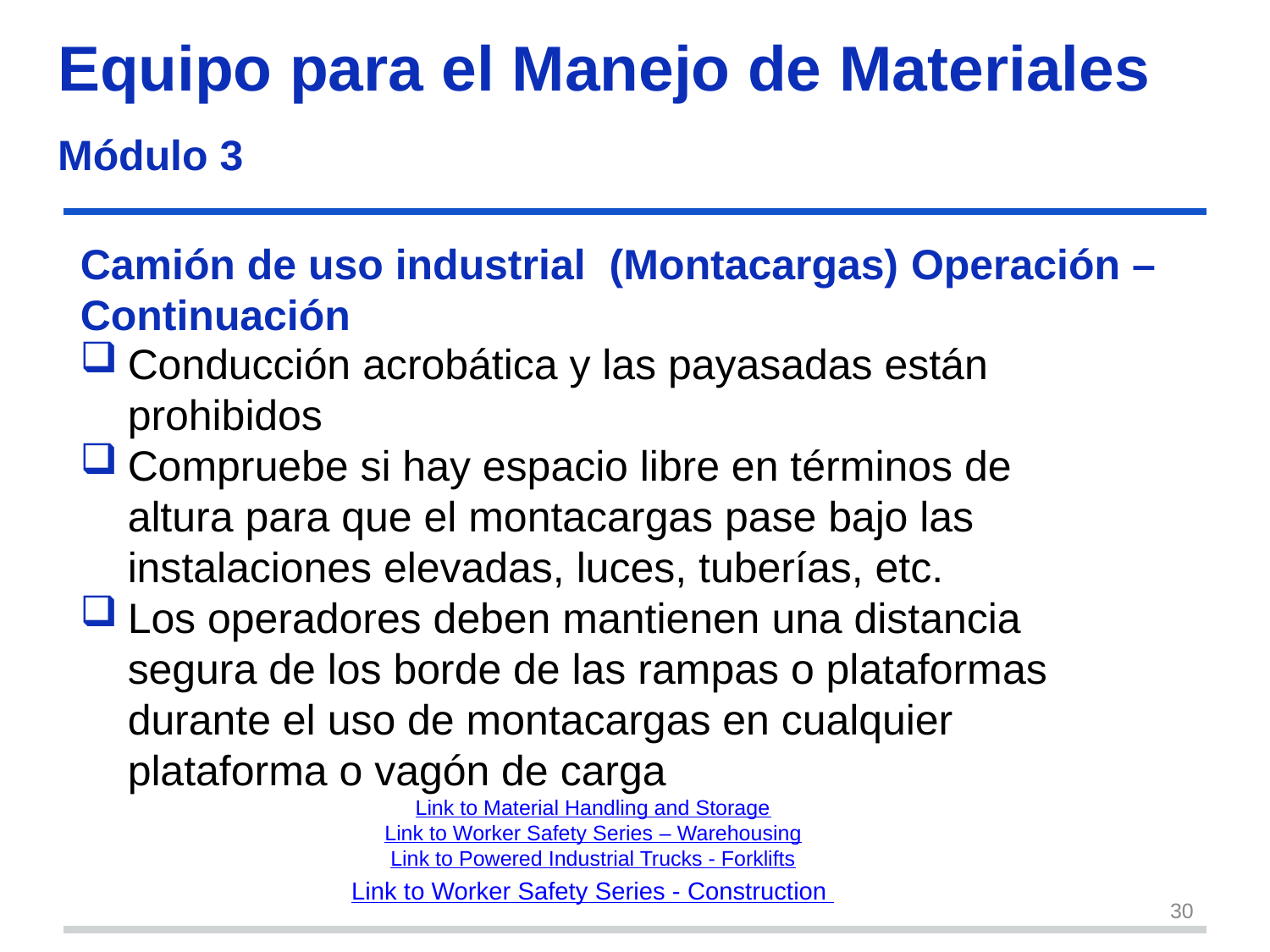

Equipo para el Manejo de Materiales
Módulo 3

# Camión de uso industrial  (Montacargas) Operación – Continuación
Conducción acrobática y las payasadas están prohibidos
Compruebe si hay espacio libre en términos de altura para que el montacargas pase bajo las instalaciones elevadas, luces, tuberías, etc.
Los operadores deben mantienen una distancia segura de los borde de las rampas o plataformas durante el uso de montacargas en cualquier plataforma o vagón de carga
Link to Material Handling and Storage
Link to Worker Safety Series – Warehousing
Link to Powered Industrial Trucks - Forklifts
Link to Worker Safety Series - Construction
30